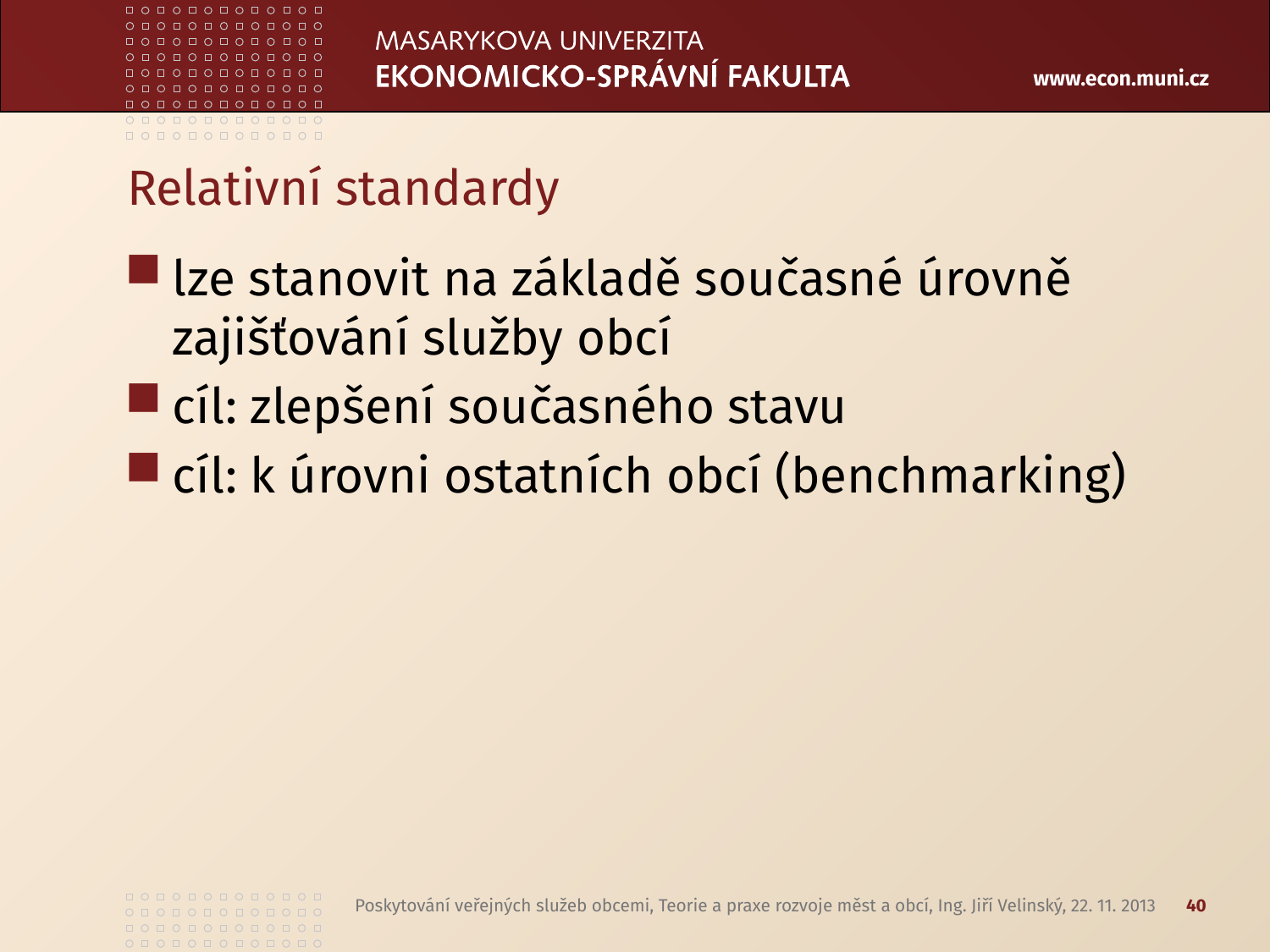

# Relativní standardy
lze stanovit na základě současné úrovně zajišťování služby obcí
cíl: zlepšení současného stavu
cíl: k úrovni ostatních obcí (benchmarking)
Poskytování veřejných služeb obcemi, Teorie a praxe rozvoje měst a obcí, Ing. Jiří Velinský, 22. 11. 2013
40